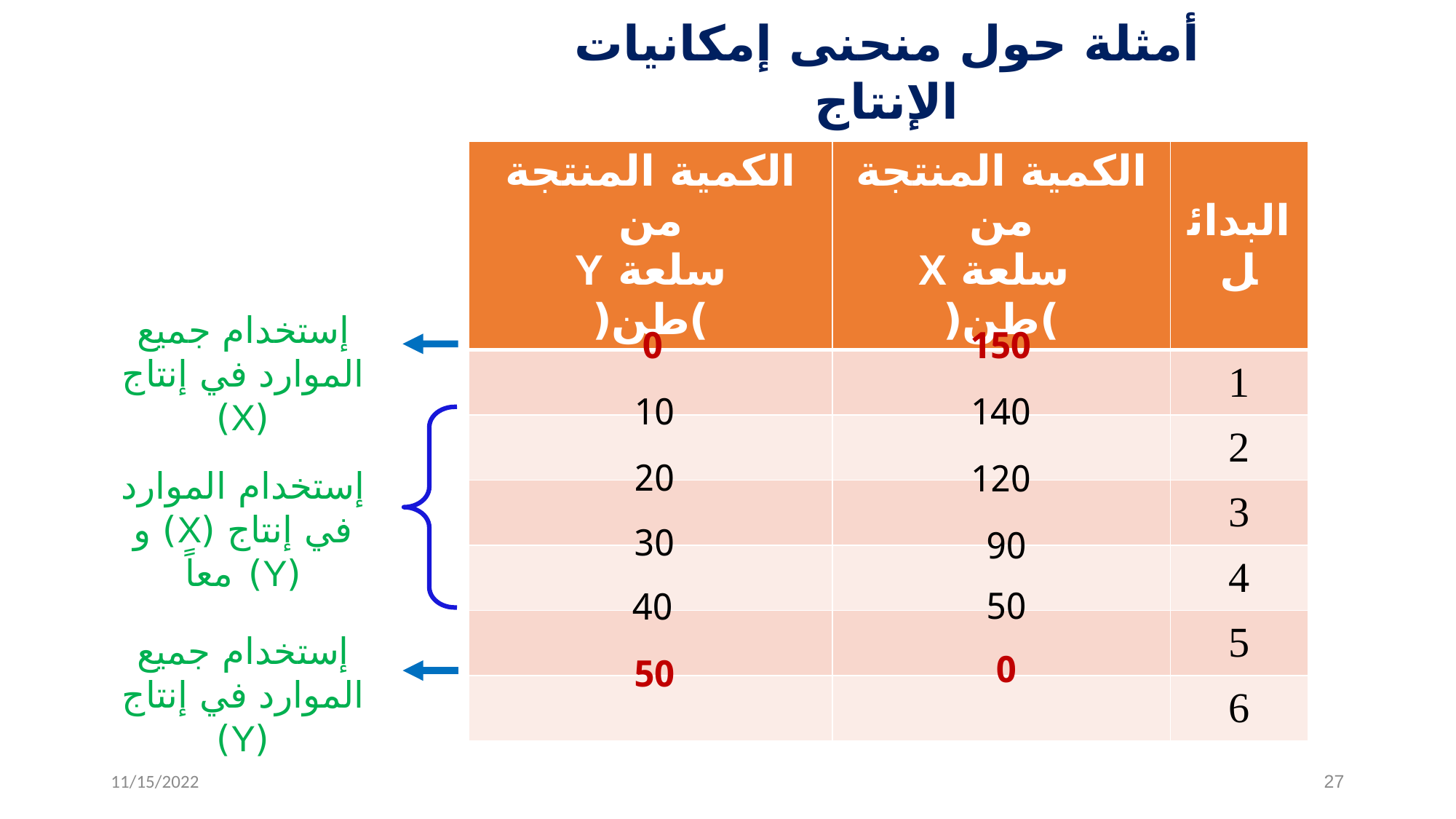

# أمثلة حول منحنى إمكانيات الإنتاج
| الكمية المنتجة من سلعة Y )طن( | الكمية المنتجة من سلعة X )طن( | البدائل |
| --- | --- | --- |
|  |  | 1 |
|  |  | 2 |
|  |  | 3 |
|  |  | 4 |
|  |  | 5 |
|  |  | 6 |
إستخدام جميع الموارد في إنتاج (X)
0
150

10
140

20
120
إستخدام الموارد في إنتاج (X) و (Y) معاً
30
90
50
40
إستخدام جميع الموارد في إنتاج (Y)
0
50

11/15/2022
27